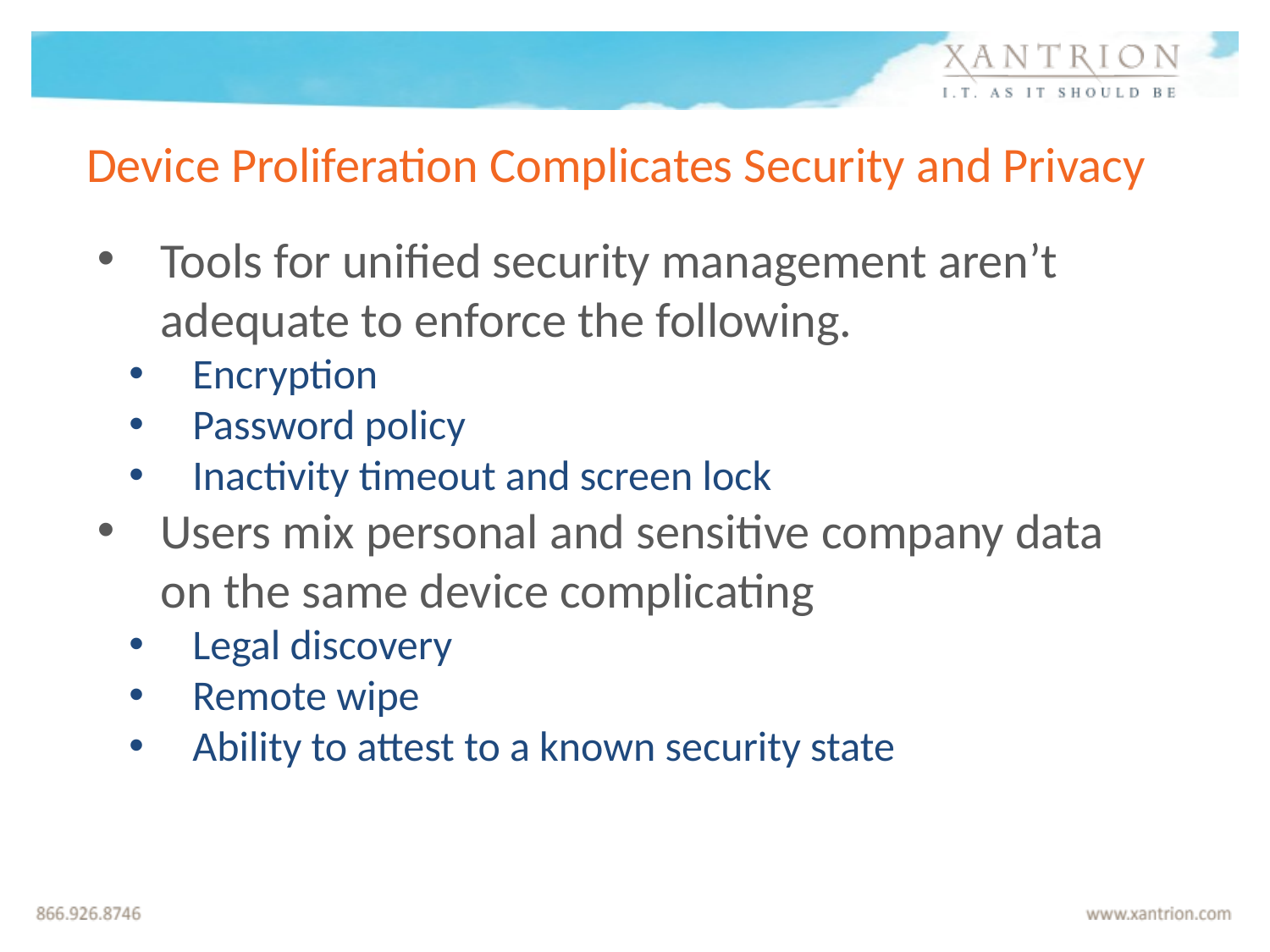

# Device Proliferation Complicates Security and Privacy
Tools for unified security management aren’t adequate to enforce the following.
Encryption
Password policy
Inactivity timeout and screen lock
Users mix personal and sensitive company data on the same device complicating
Legal discovery
Remote wipe
Ability to attest to a known security state